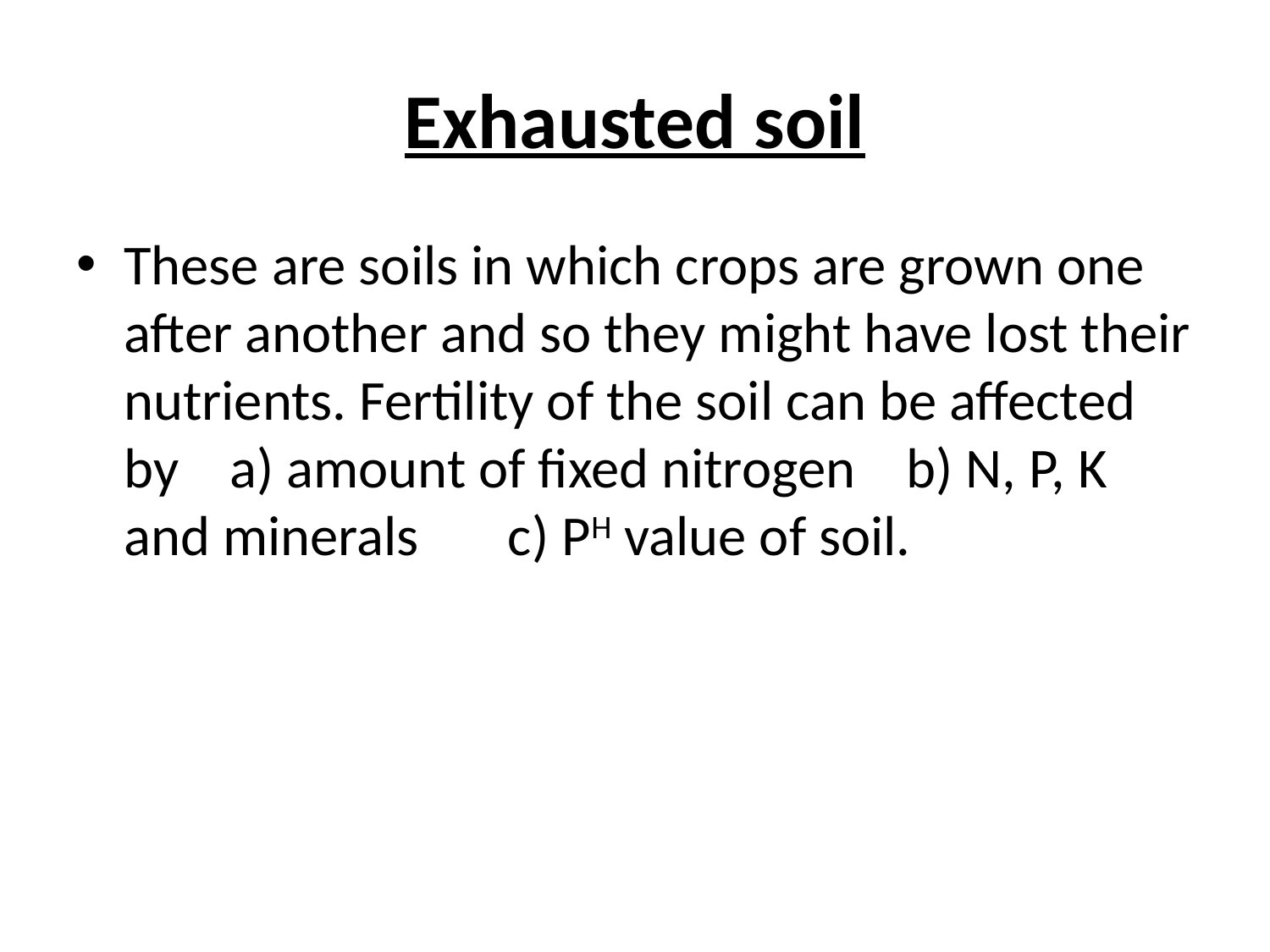

# Exhausted soil
These are soils in which crops are grown one after another and so they might have lost their nutrients. Fertility of the soil can be affected by    a) amount of fixed nitrogen    b) N, P, K and minerals       c) PH value of soil.